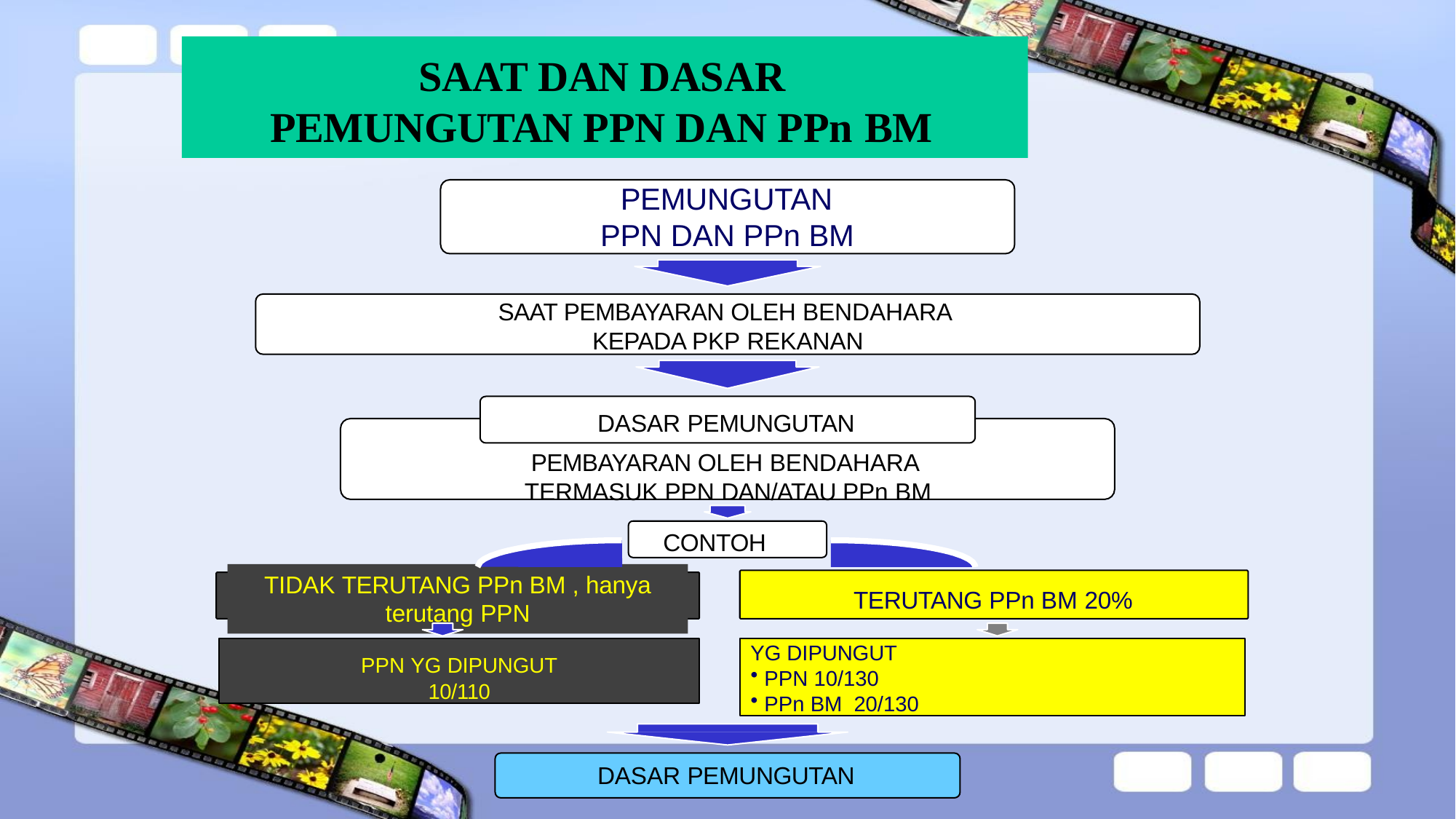

# SAAT DAN DASAR  PEMUNGUTAN PPN DAN PPn BM
PEMUNGUTAN
PPN DAN PPn BM

SAAT PEMBAYARAN OLEH BENDAHARA  KEPADA PKP REKANAN

DASAR PEMUNGUTAN
PEMBAYARAN OLEH BENDAHARA  TERMASUK PPN DAN/ATAU PPn BM
CONTOH

TIDAK TERUTANG PPn BM , hanya
terutang PPN

TERUTANG PPn BM 20%

PPN YG DIPUNGUT
10/110
YG DIPUNGUT
PPN 10/130
PPn BM 20/130

DASAR PEMUNGUTAN